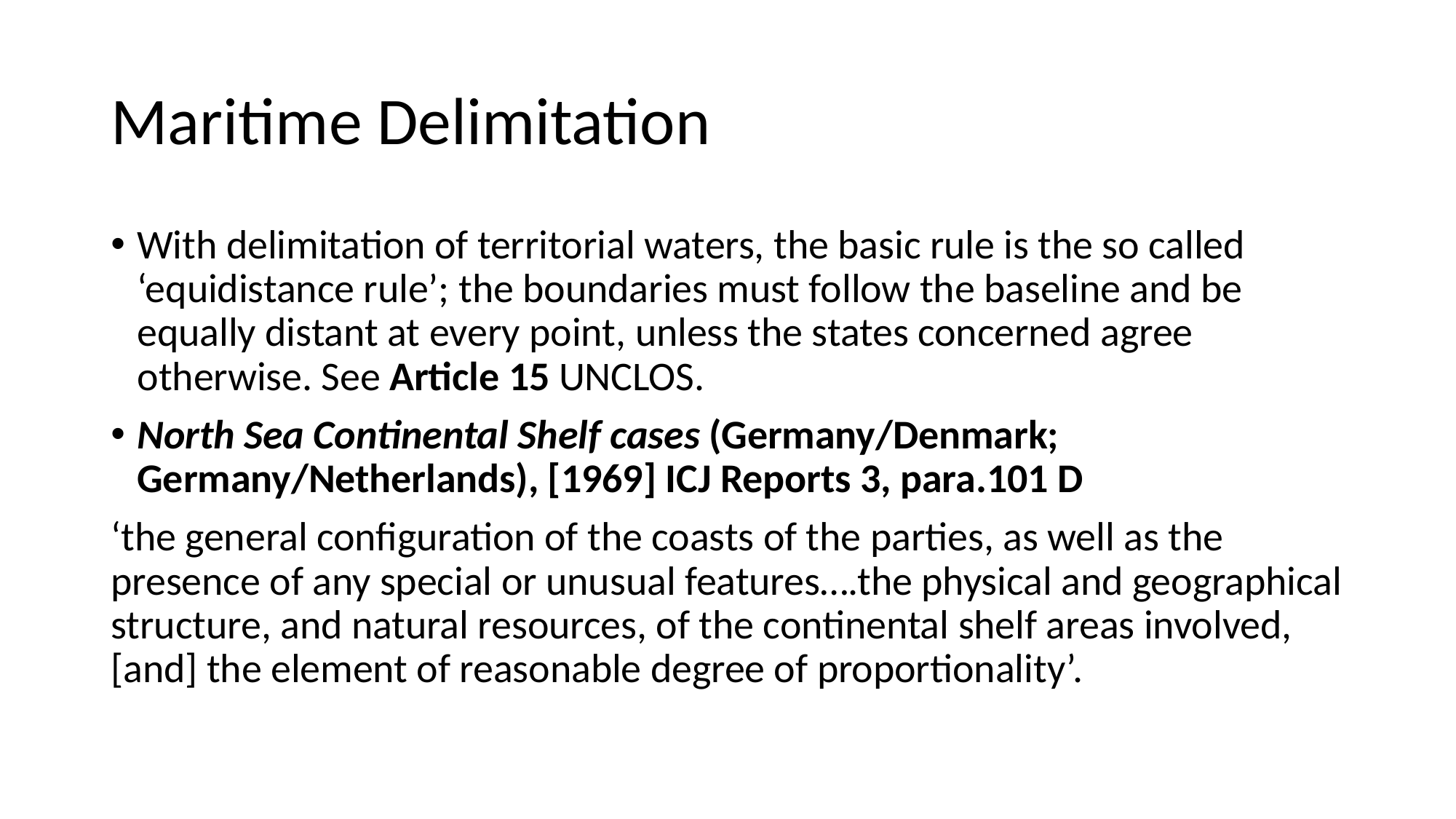

# Maritime Delimitation
With delimitation of territorial waters, the basic rule is the so called ‘equidistance rule’; the boundaries must follow the baseline and be equally distant at every point, unless the states concerned agree otherwise. See Article 15 UNCLOS.
North Sea Continental Shelf cases (Germany/Denmark; Germany/Netherlands), [1969] ICJ Reports 3, para.101 D
‘the general configuration of the coasts of the parties, as well as the presence of any special or unusual features….the physical and geographical structure, and natural resources, of the continental shelf areas involved, [and] the element of reasonable degree of proportionality’.